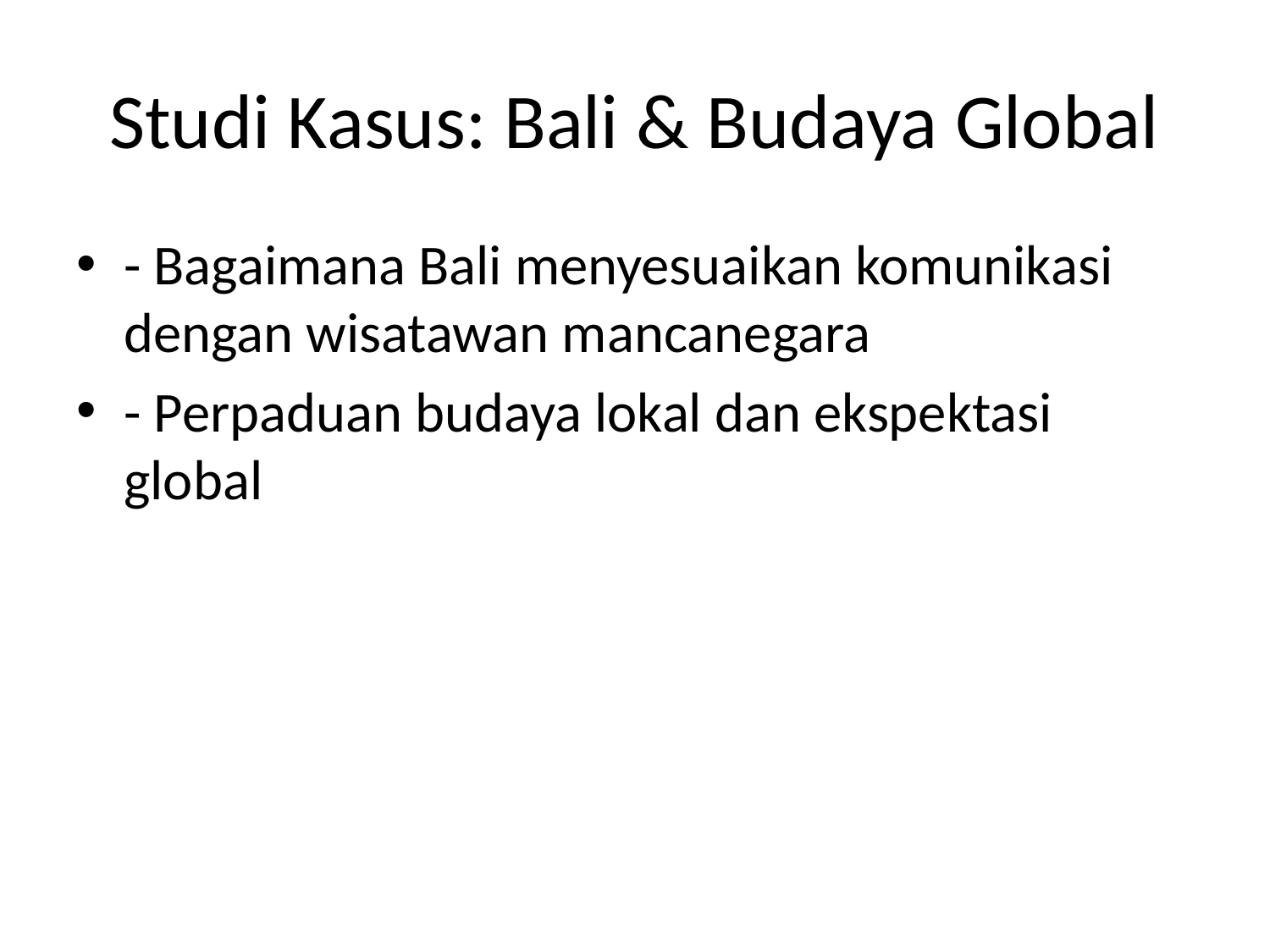

# Studi Kasus: Bali & Budaya Global
- Bagaimana Bali menyesuaikan komunikasi dengan wisatawan mancanegara
- Perpaduan budaya lokal dan ekspektasi global